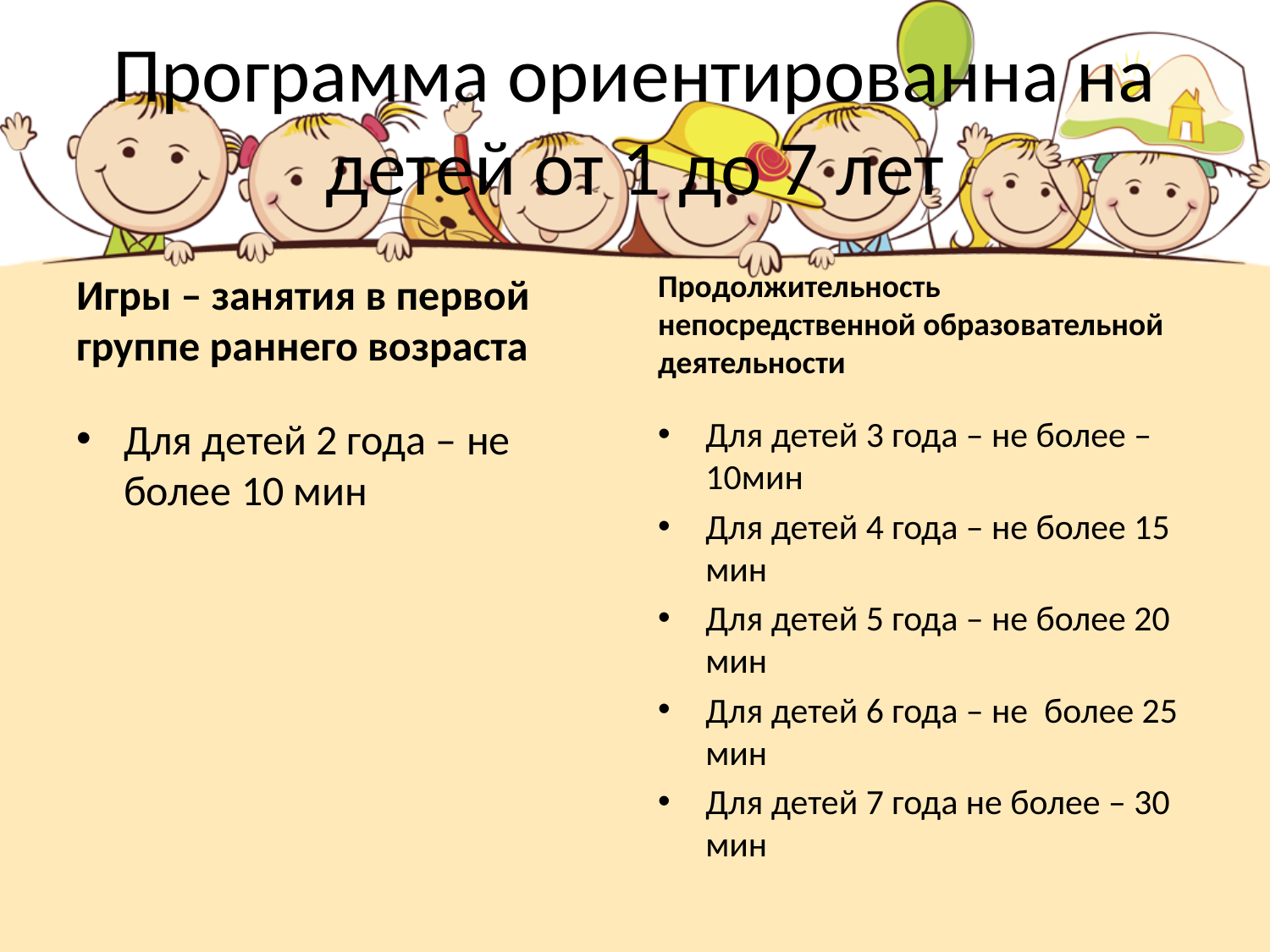

# Программа ориентированна на детей от 1 до 7 лет
Продолжительность непосредственной образовательной деятельности
Игры – занятия в первой группе раннего возраста
Для детей 2 года – не  более 10 мин
Для детей 3 года – не более – 10мин
Для детей 4 года – не более 15 мин
Для детей 5 года – не более 20 мин
Для детей 6 года – не  более 25 мин
Для детей 7 года не более – 30 мин